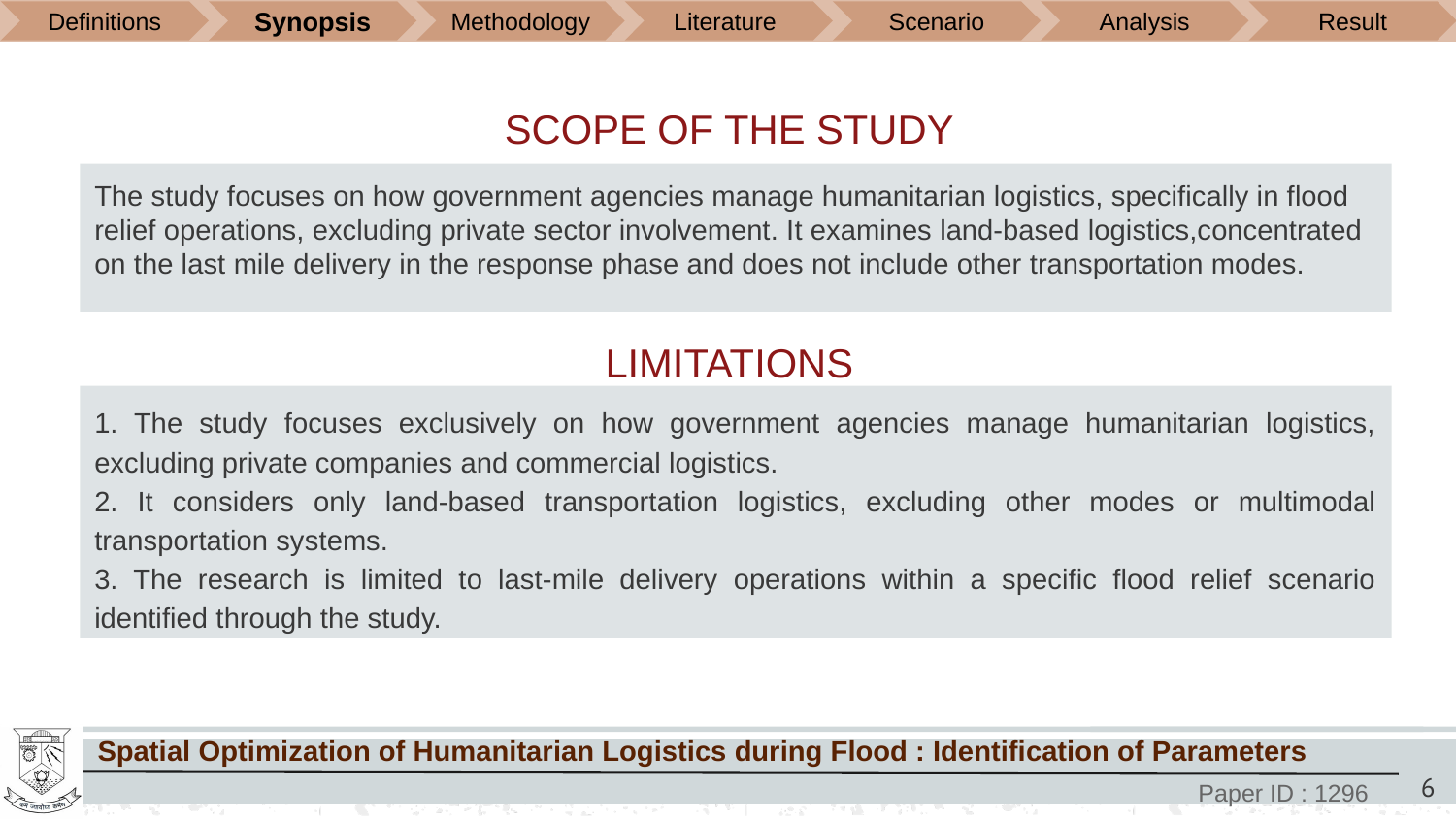

Definitions
Synopsis
Methodology
Literature
Scenario
Analysis
Result
SCOPE OF THE STUDY
The study focuses on how government agencies manage humanitarian logistics, specifically in flood relief operations, excluding private sector involvement. It examines land-based logistics,concentrated on the last mile delivery in the response phase and does not include other transportation modes.

LIMITATIONS
1. The study focuses exclusively on how government agencies manage humanitarian logistics, excluding private companies and commercial logistics.
2. It considers only land-based transportation logistics, excluding other modes or multimodal transportation systems.
3. The research is limited to last-mile delivery operations within a specific flood relief scenario identified through the study.

6